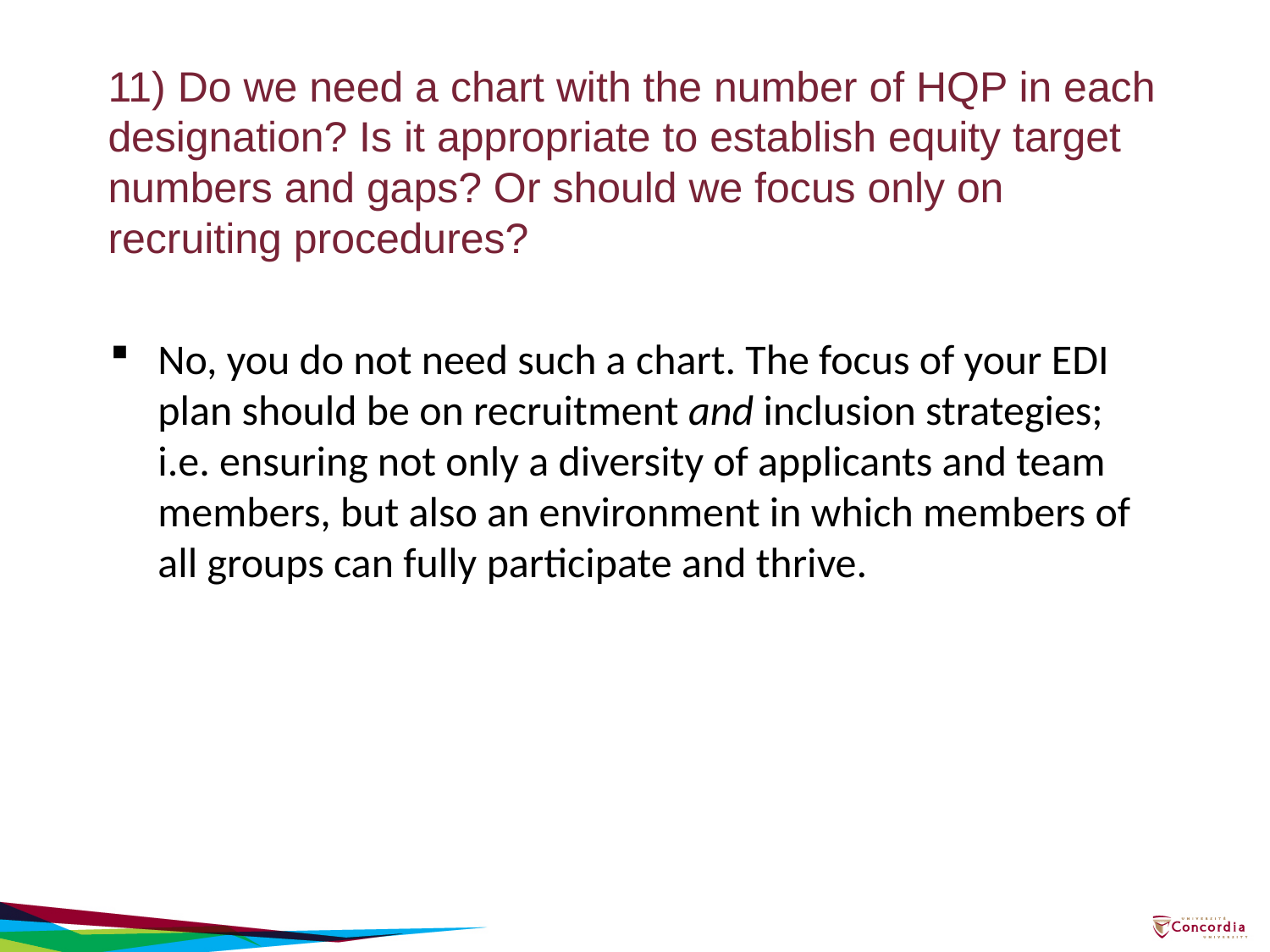

# 11) Do we need a chart with the number of HQP in each designation? Is it appropriate to establish equity target numbers and gaps? Or should we focus only on recruiting procedures?
No, you do not need such a chart. The focus of your EDI plan should be on recruitment and inclusion strategies; i.e. ensuring not only a diversity of applicants and team members, but also an environment in which members of all groups can fully participate and thrive.